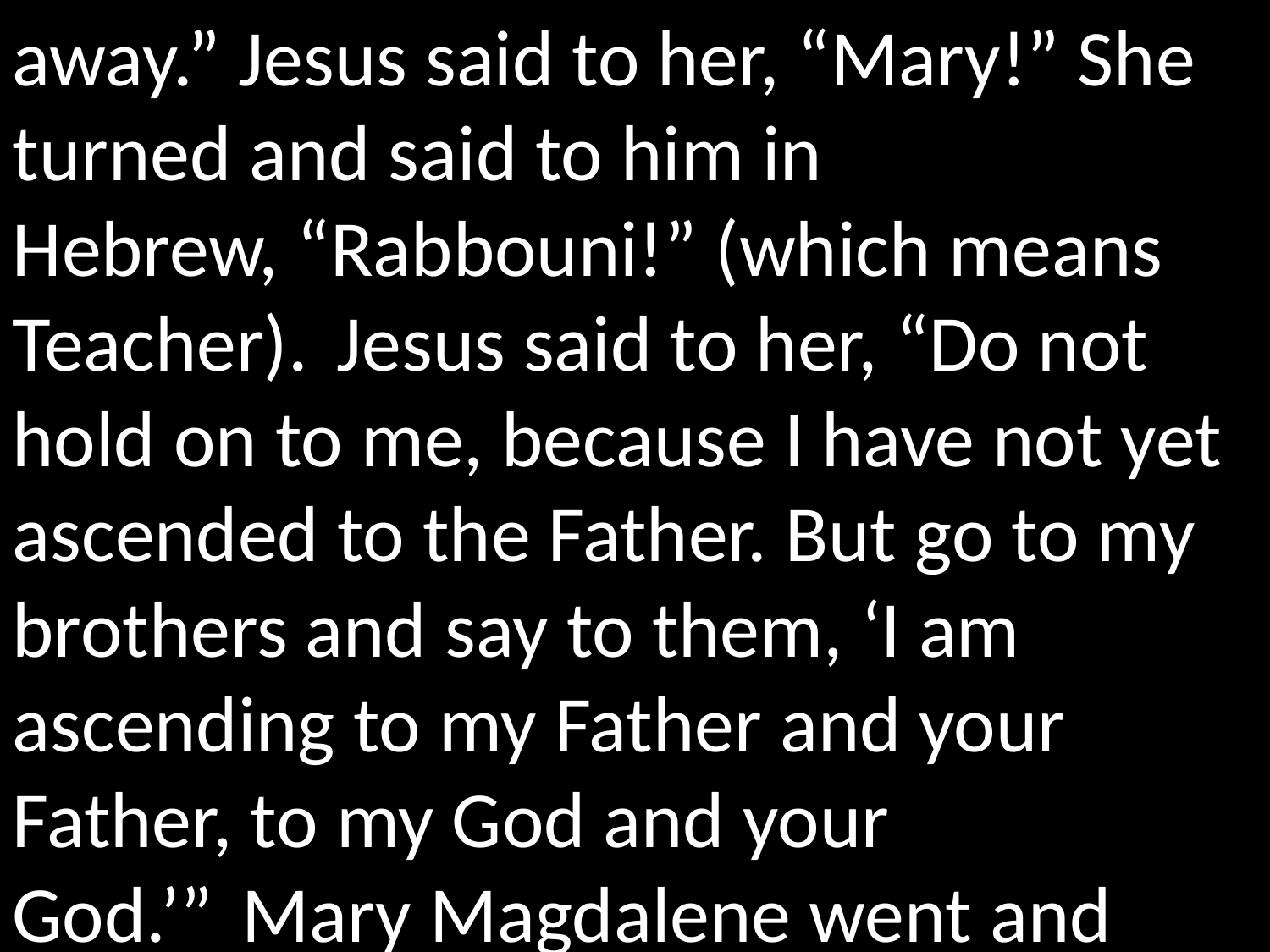

away.” Jesus said to her, “Mary!” She turned and said to him in Hebrew, “Rabbouni!” (which means Teacher).  Jesus said to her, “Do not hold on to me, because I have not yet ascended to the Father. But go to my brothers and say to them, ‘I am ascending to my Father and your Father, to my God and your God.’”  Mary Magdalene went and